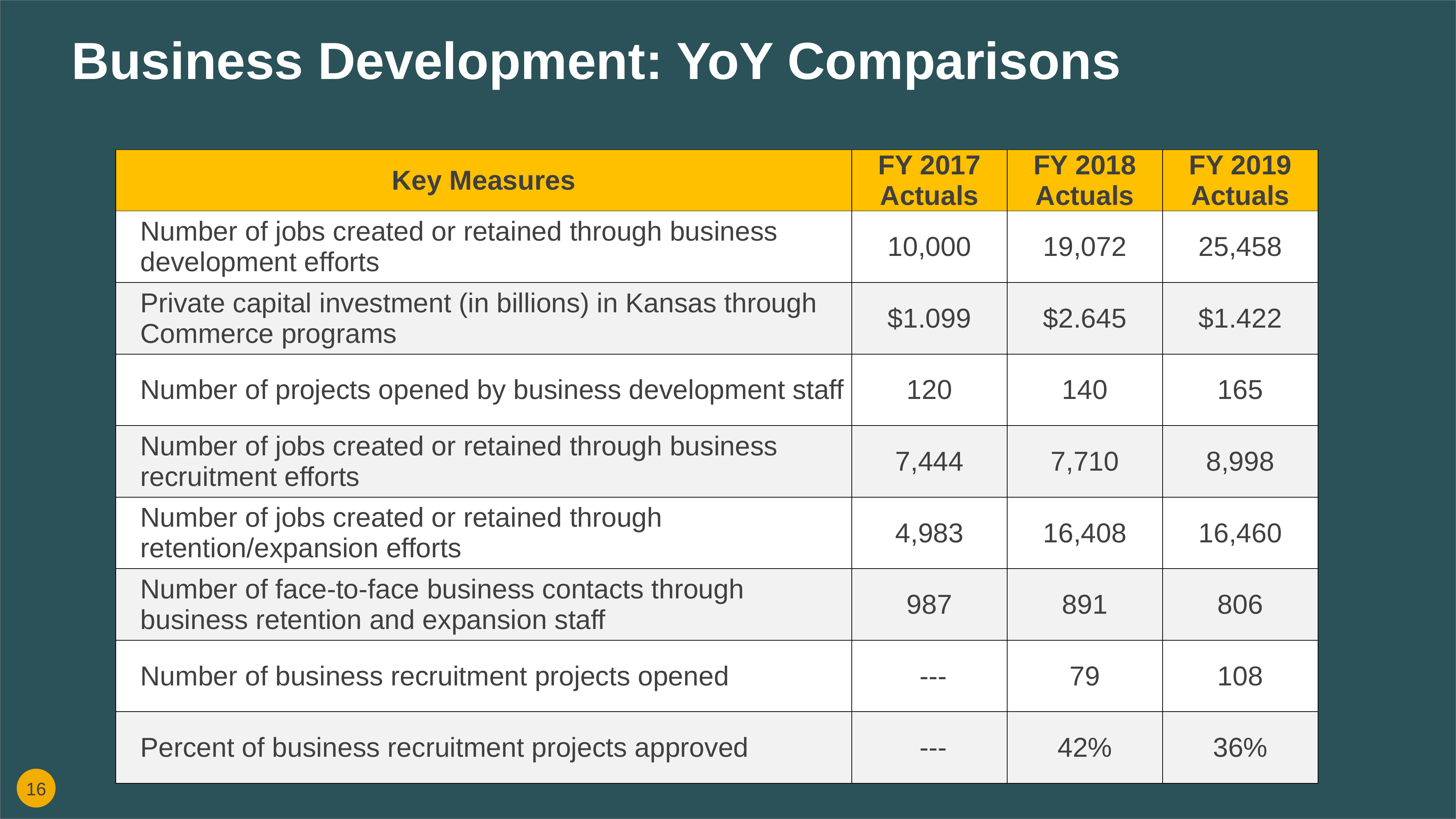

Business Development: YoY Comparisons
| Key Measures | FY 2017 Actuals | FY 2018 Actuals | FY 2019 Actuals |
| --- | --- | --- | --- |
| Number of jobs created or retained through business development efforts | 10,000 | 19,072 | 25,458 |
| Private capital investment (in billions) in Kansas through Commerce programs | $1.099 | $2.645 | $1.422 |
| Number of projects opened by business development staff | 120 | 140 | 165 |
| Number of jobs created or retained through business recruitment efforts | 7,444 | 7,710 | 8,998 |
| Number of jobs created or retained through retention/expansion efforts | 4,983 | 16,408 | 16,460 |
| Number of face-to-face business contacts through business retention and expansion staff | 987 | 891 | 806 |
| Number of business recruitment projects opened | --- | 79 | 108 |
| Percent of business recruitment projects approved | --- | 42% | 36% |

16